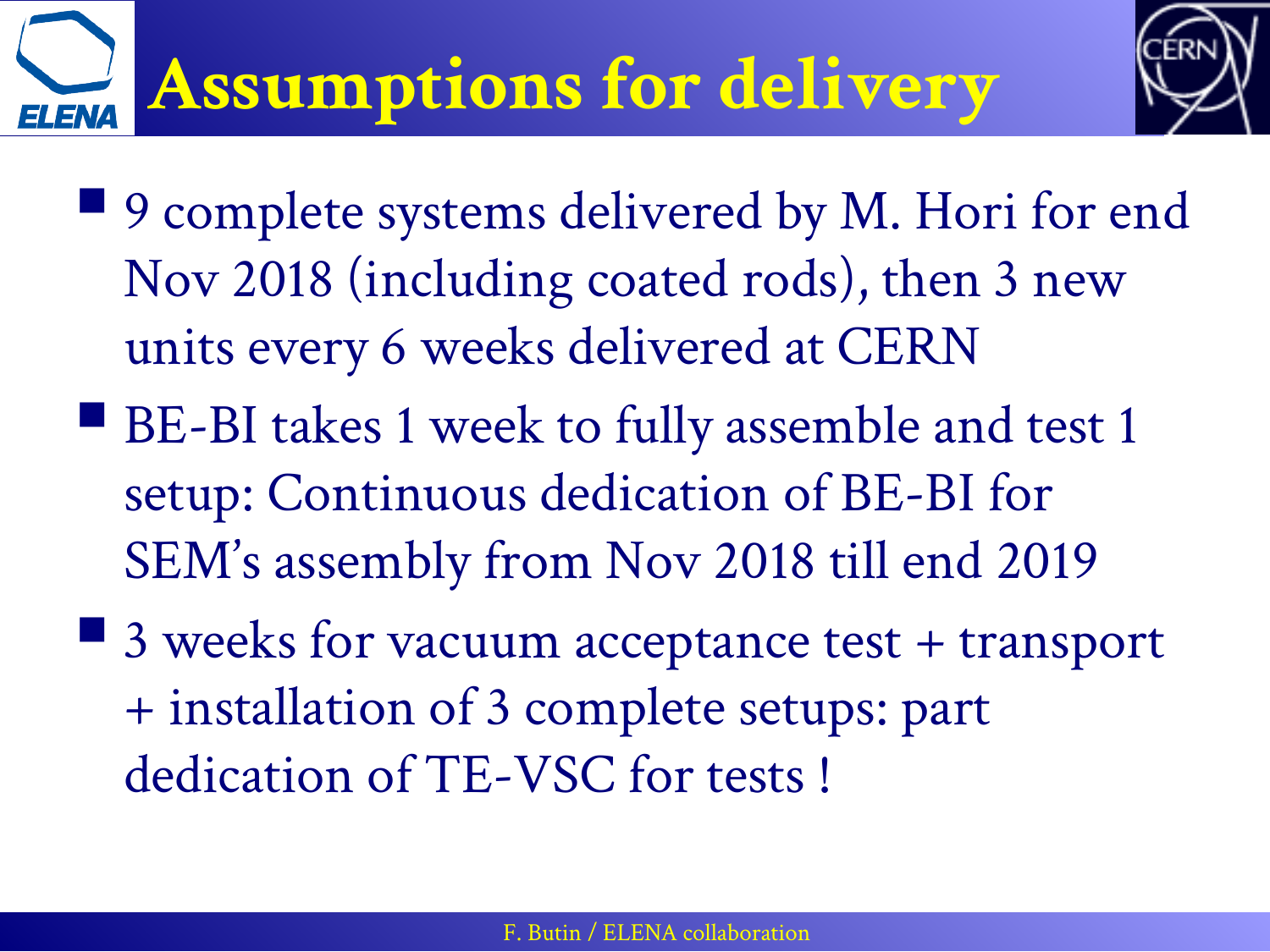

# Assumptions for delivery
9 complete systems delivered by M. Hori for end Nov 2018 (including coated rods), then 3 new units every 6 weeks delivered at CERN
BE-BI takes 1 week to fully assemble and test 1 setup: Continuous dedication of BE-BI for SEM’s assembly from Nov 2018 till end 2019
3 weeks for vacuum acceptance test + transport + installation of 3 complete setups: part dedication of TE-VSC for tests !

F. Butin / ELENA collaboration